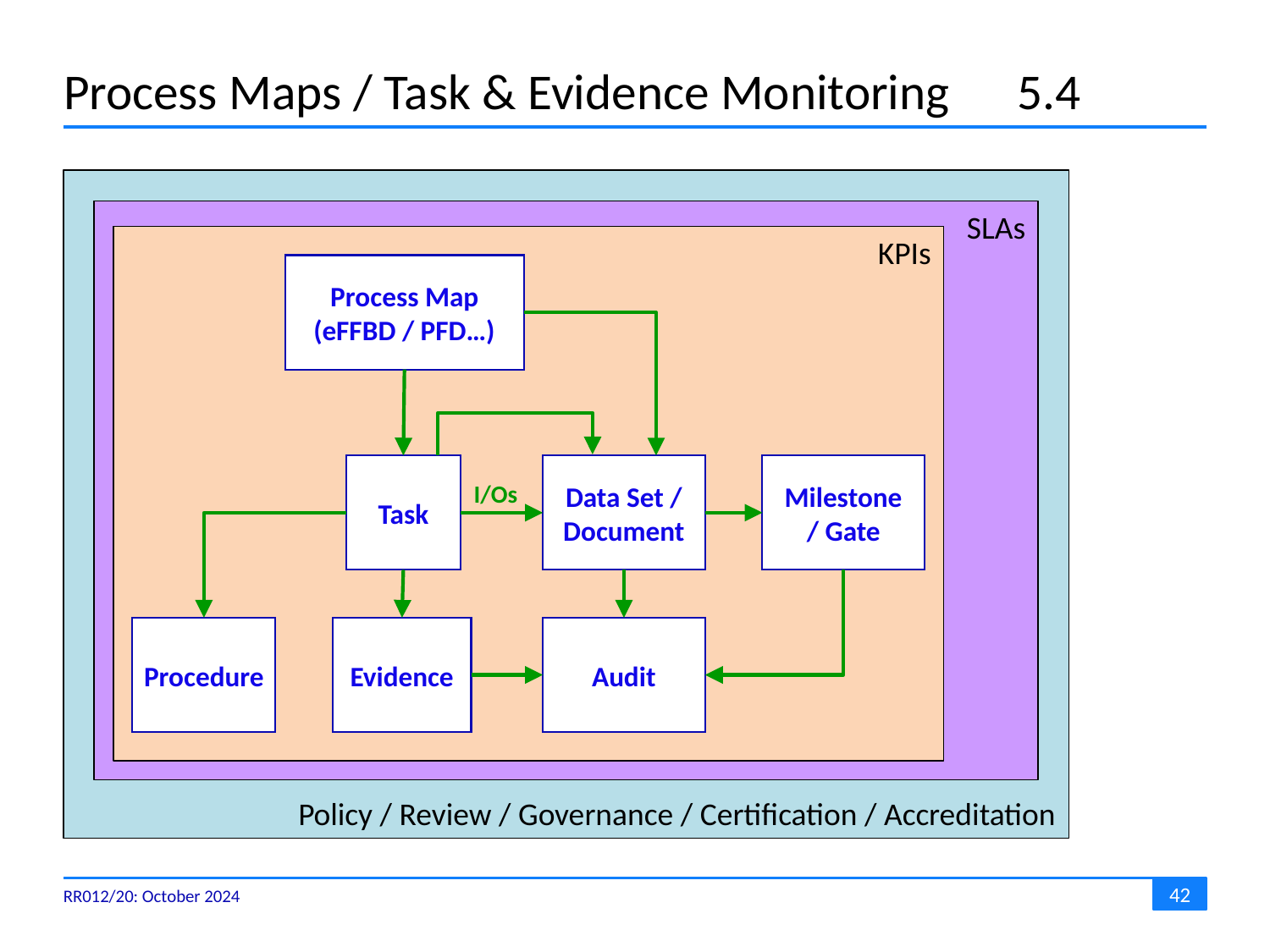

# Process Maps / Task & Evidence Monitoring	5.4
Policy / Review / Governance / Certification / Accreditation
SLAs
KPIs
Process Map
(eFFBD / PFD…)

Task
Data Set /
Document
Milestone
/ Gate
I/Os
Procedure
Evidence
Audit